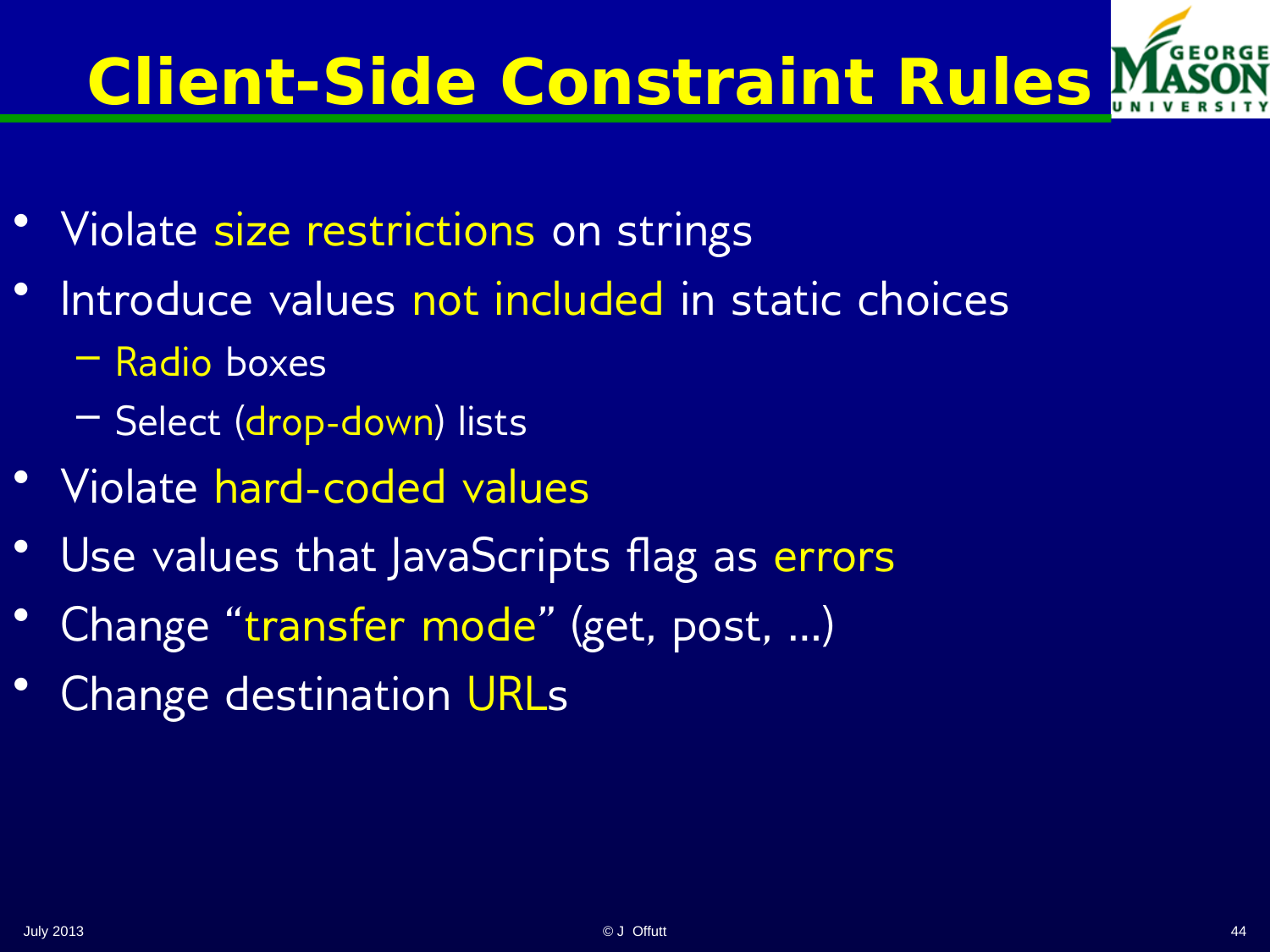

# Client-Side Constraint Rules
Violate size restrictions on strings
Introduce values not included in static choices
Radio boxes
Select (drop-down) lists
Violate hard-coded values
Use values that JavaScripts flag as errors
Change “transfer mode” (get, post, …)
Change destination URLs
July 2013
© J  Offutt
44